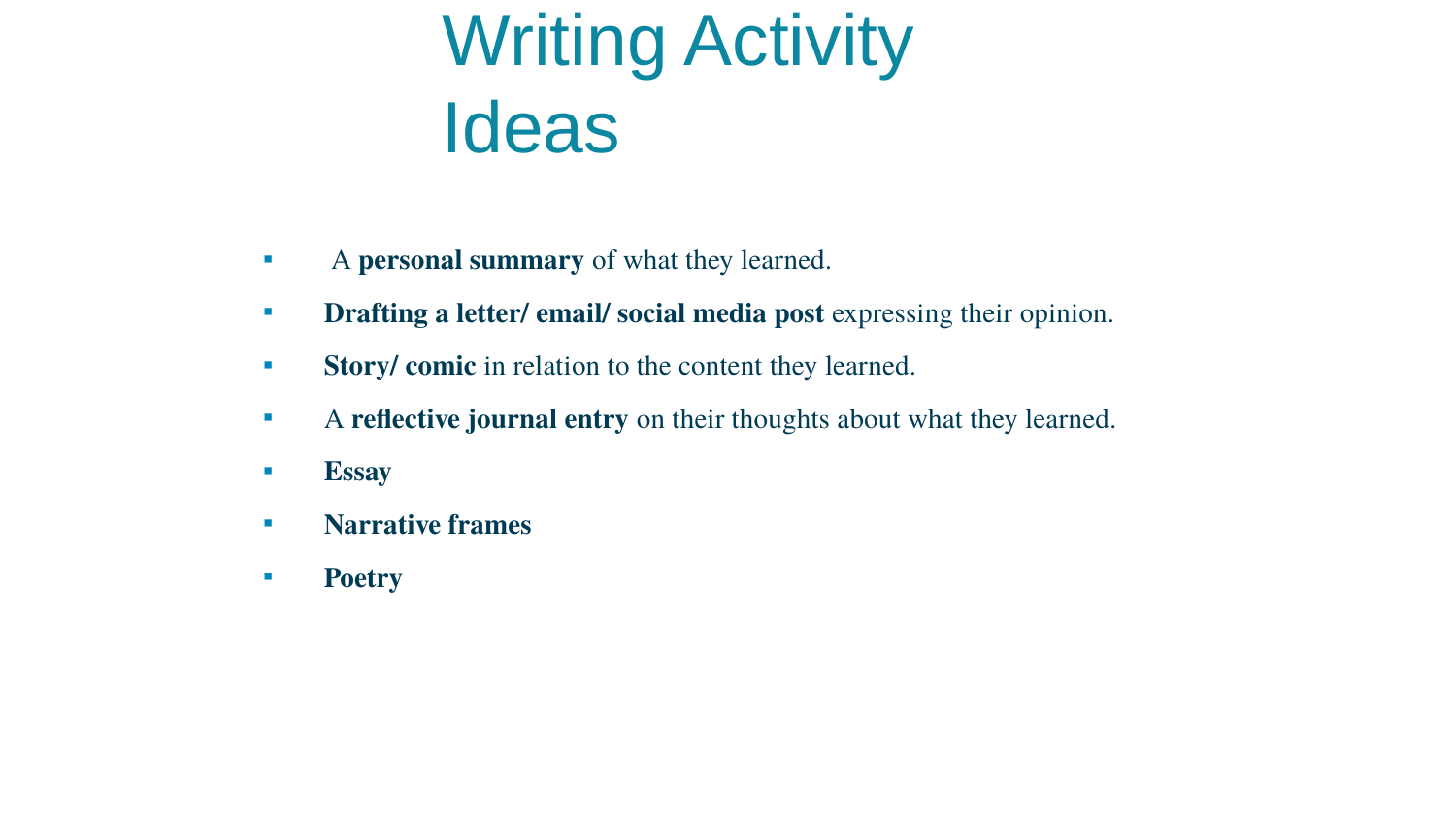

# Writing Activity Ideas
 A personal summary of what they learned.
Drafting a letter/ email/ social media post expressing their opinion.
Story/ comic in relation to the content they learned.
A reflective journal entry on their thoughts about what they learned.
Essay
Narrative frames
Poetry